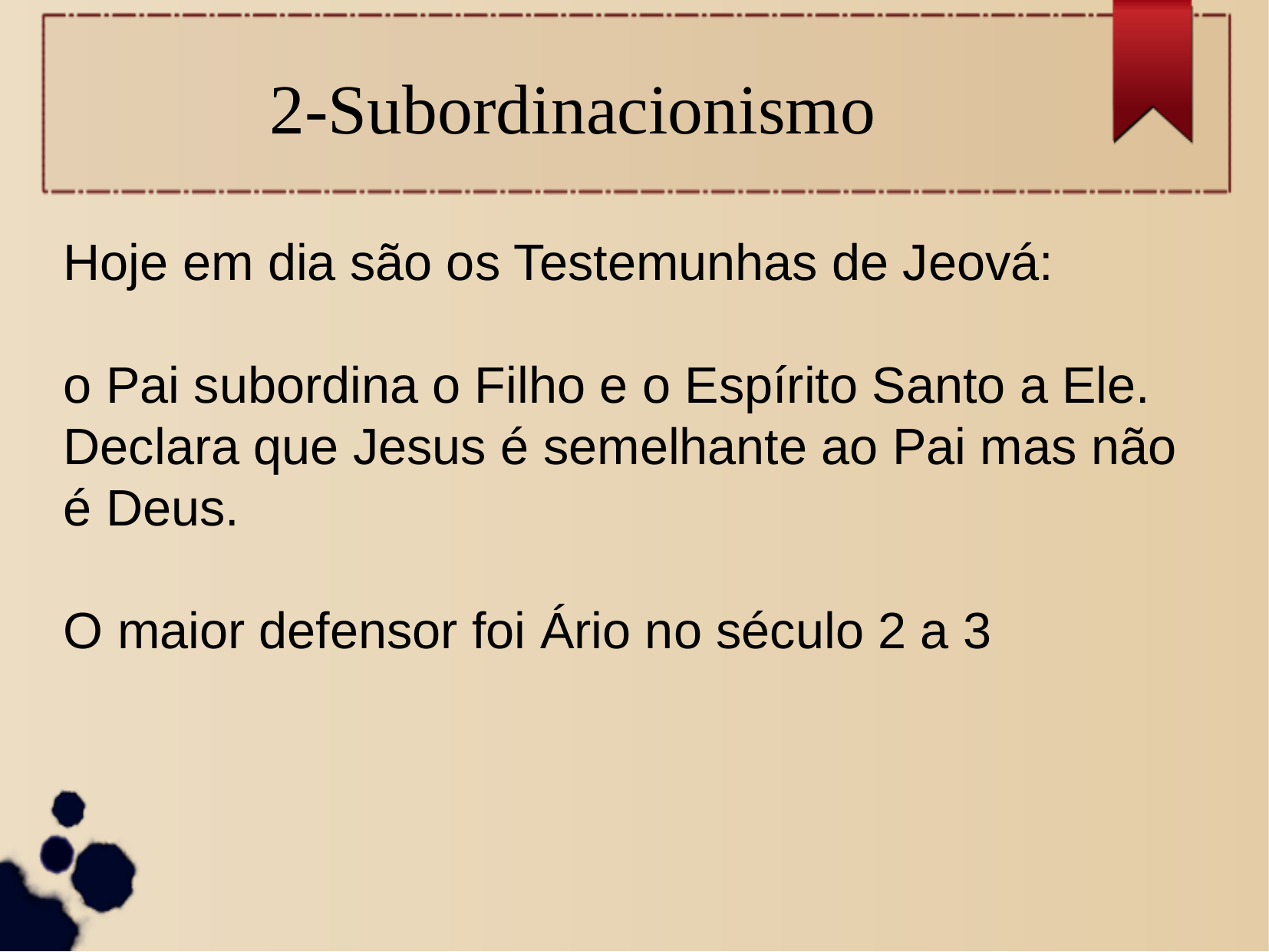

2-Subordinacionismo
Hoje em dia são os Testemunhas de Jeová:

o Pai subordina o Filho e o Espírito Santo a Ele. Declara que Jesus é semelhante ao Pai mas não é Deus.

O maior defensor foi Ário no século 2 a 3